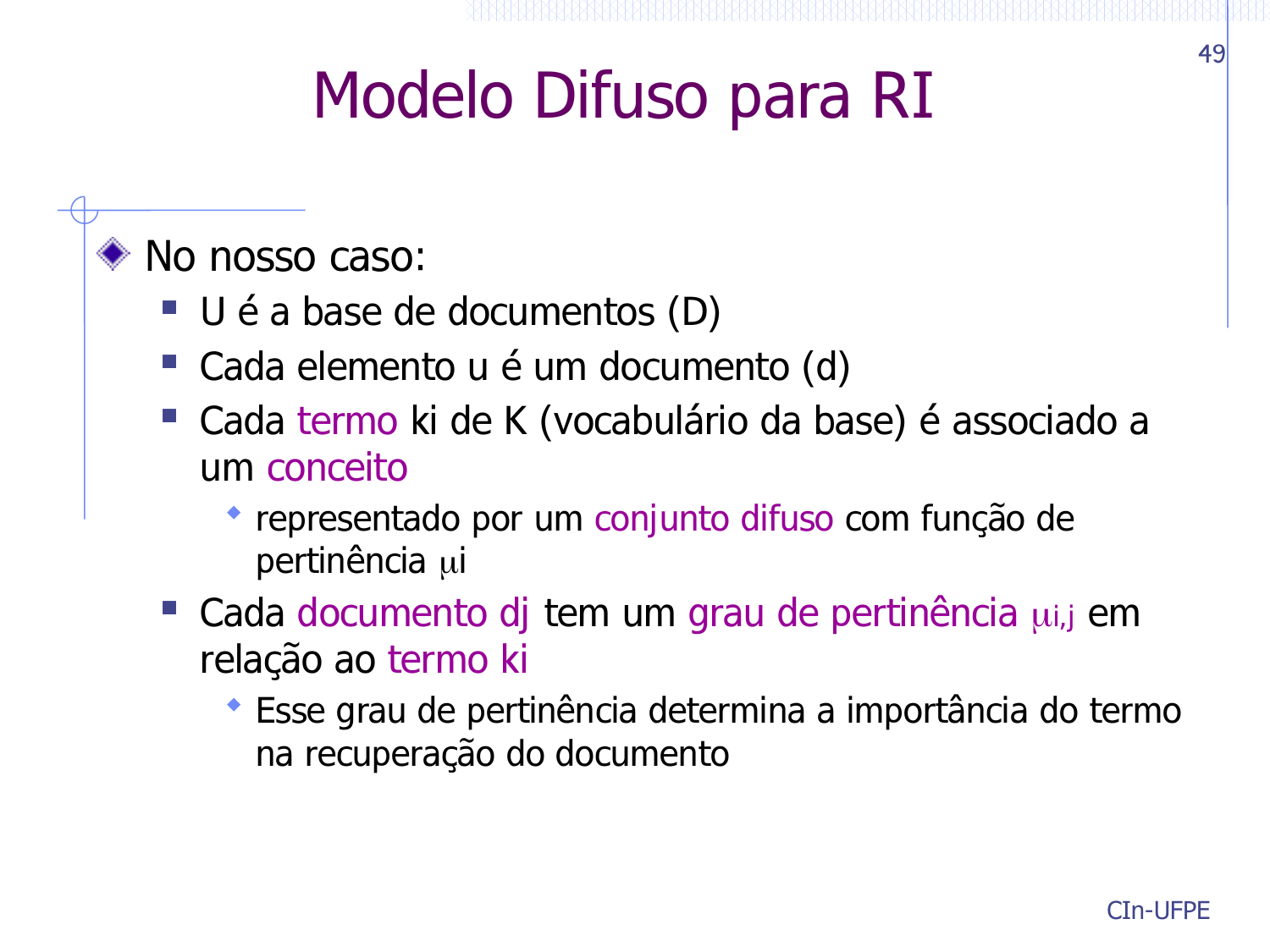

49
# Modelo Difuso para RI
No nosso caso:
U é a base de documentos (D)
Cada elemento u é um documento (d)
Cada termo ki de K (vocabulário da base) é associado a um conceito
representado por um conjunto difuso com função de pertinência μi
Cada documento dj tem um grau de pertinência μi,j em relação ao termo ki
Esse grau de pertinência determina a importância do termo na recuperação do documento
CIn-UFPE